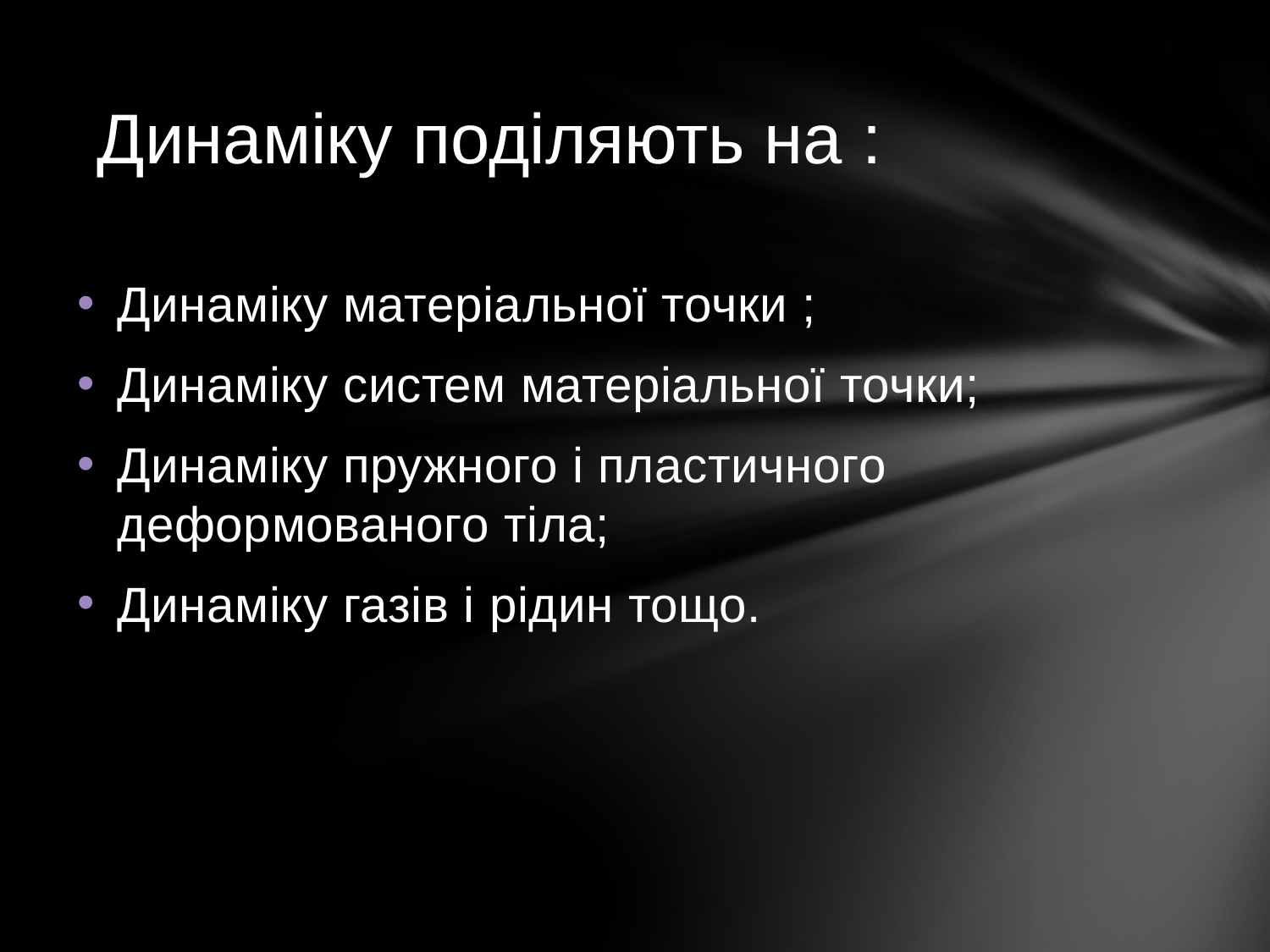

# Динаміку поділяють на :
Динаміку матеріальної точки ;
Динаміку систем матеріальної точки;
Динаміку пружного і пластичного деформованого тіла;
Динаміку газів і рідин тощо.